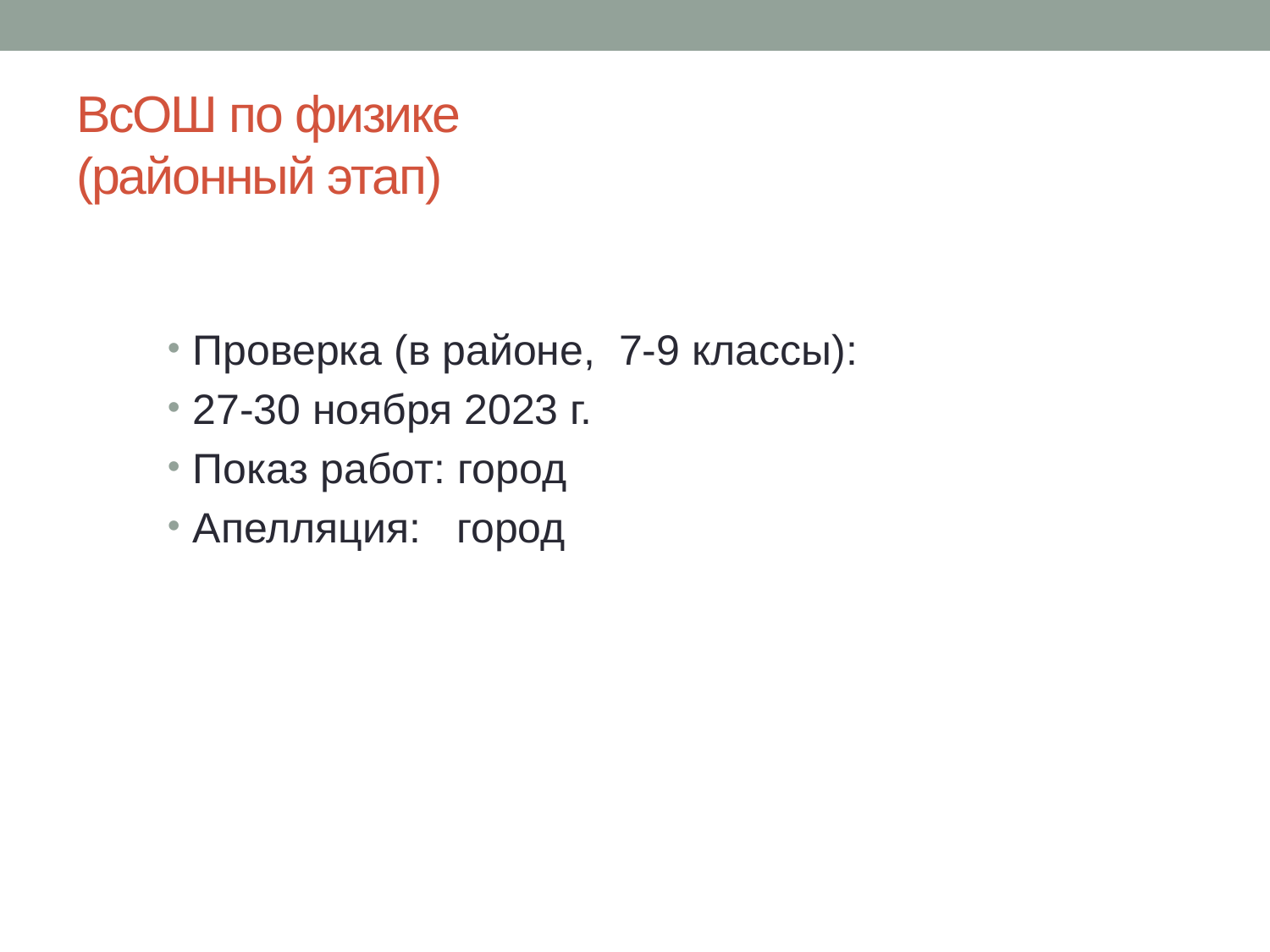

# ВсОШ по физике (районный этап)
Проверка (в районе,  7-9 классы):
27-30 ноября 2023 г.
Показ работ: город
Апелляция:   город